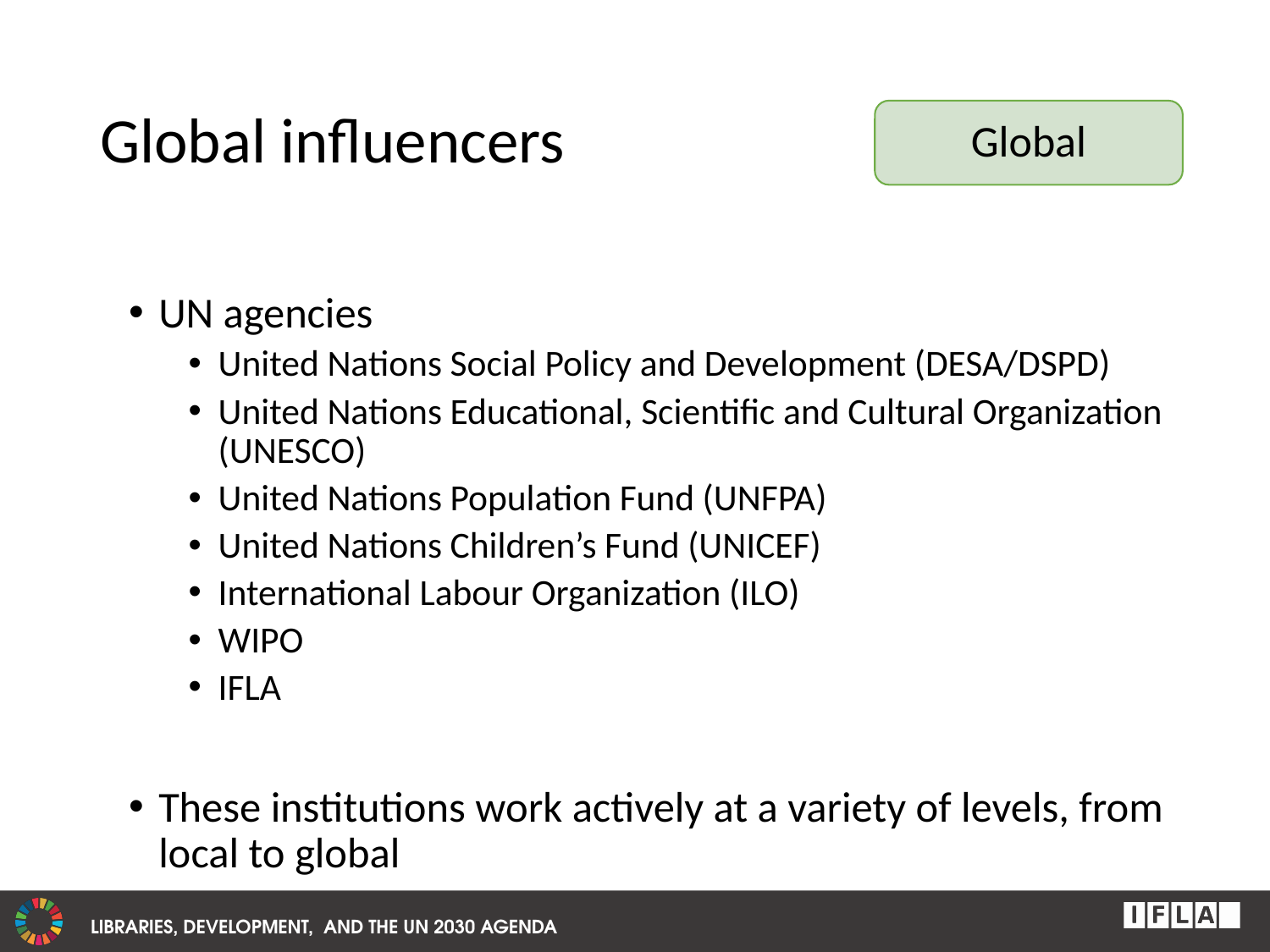

# Global influencers

Global
UN agencies
United Nations Social Policy and Development (DESA/DSPD)
United Nations Educational, Scientific and Cultural Organization (UNESCO)
United Nations Population Fund (UNFPA)
United Nations Children’s Fund (UNICEF)
International Labour Organization (ILO)
WIPO
IFLA

These institutions work actively at a variety of levels, from local to global